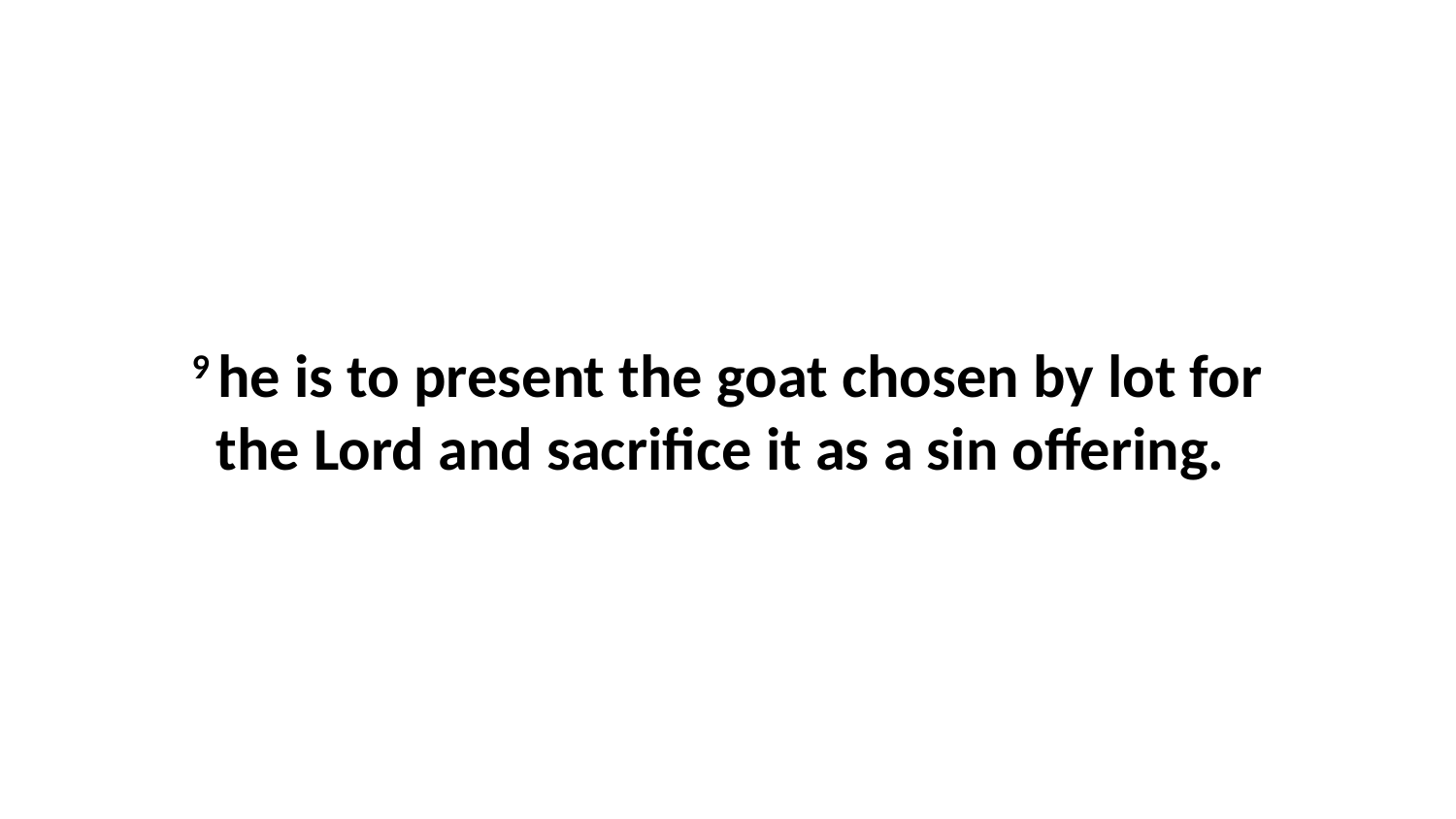

9 he is to present the goat chosen by lot for the Lord and sacrifice it as a sin offering.